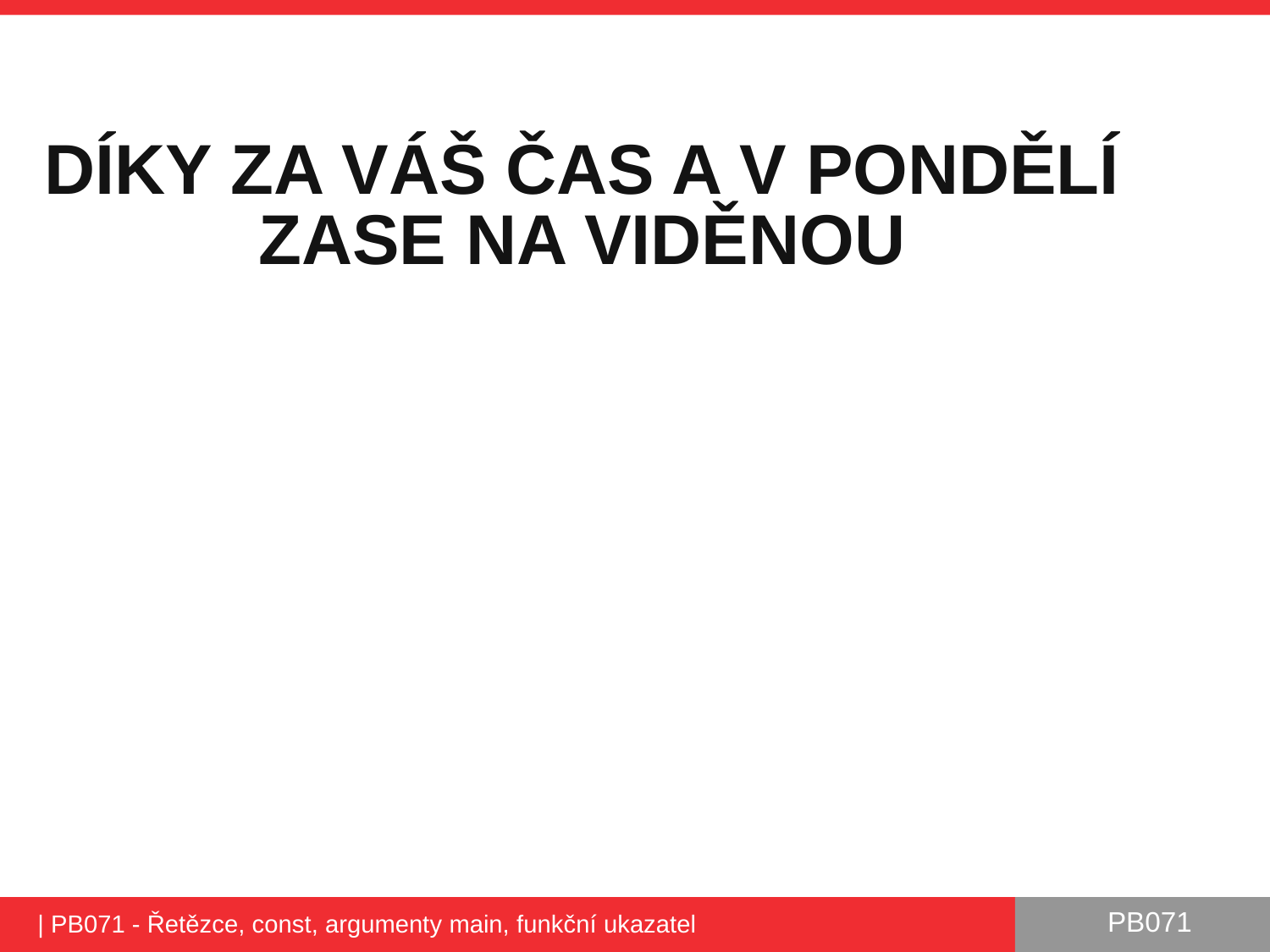

# Díky za váš čas a v pondělí zase na viděnou
| PB071 - Řetězce, const, argumenty main, funkční ukazatel